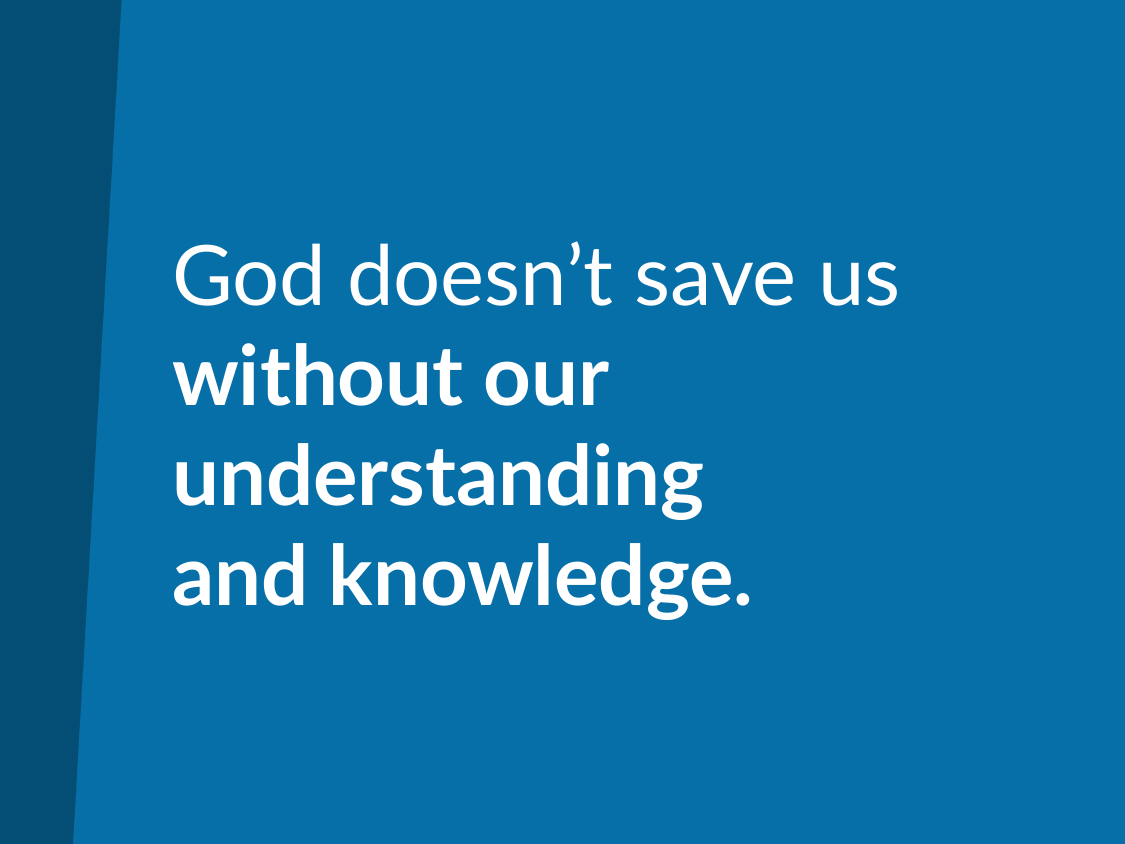

# God doesn’t save us without our understanding and knowledge.